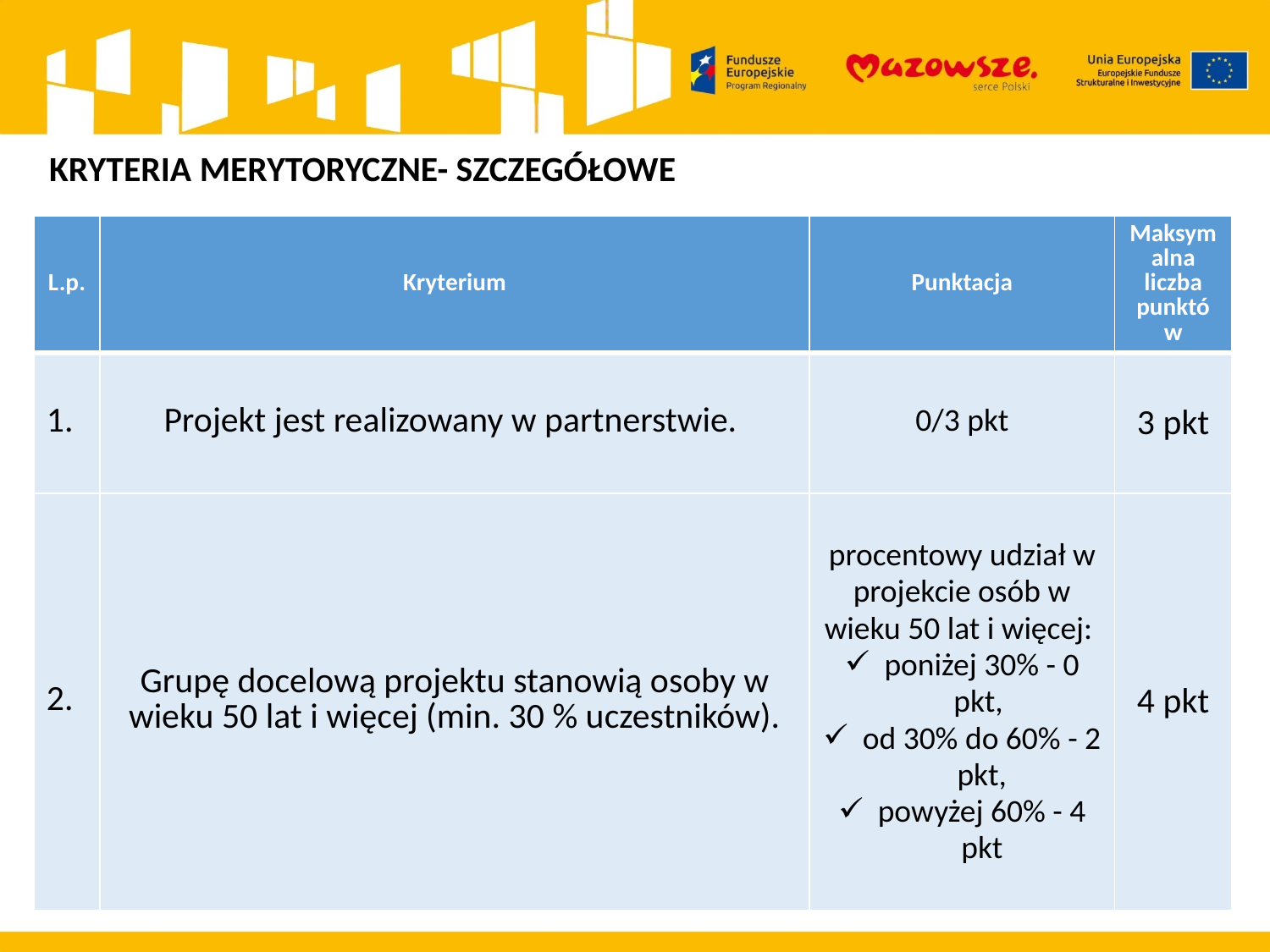

KRYTERIA MERYTORYCZNE- SZCZEGÓŁOWE
| L.p. | Kryterium | Punktacja | Maksymalna liczba punktów |
| --- | --- | --- | --- |
| 1. | Projekt jest realizowany w partnerstwie. | 0/3 pkt | 3 pkt |
| 2. | Grupę docelową projektu stanowią osoby w wieku 50 lat i więcej (min. 30 % uczestników). | procentowy udział w projekcie osób w wieku 50 lat i więcej:  poniżej 30% - 0 pkt,  od 30% do 60% - 2 pkt, powyżej 60% - 4 pkt | 4 pkt |